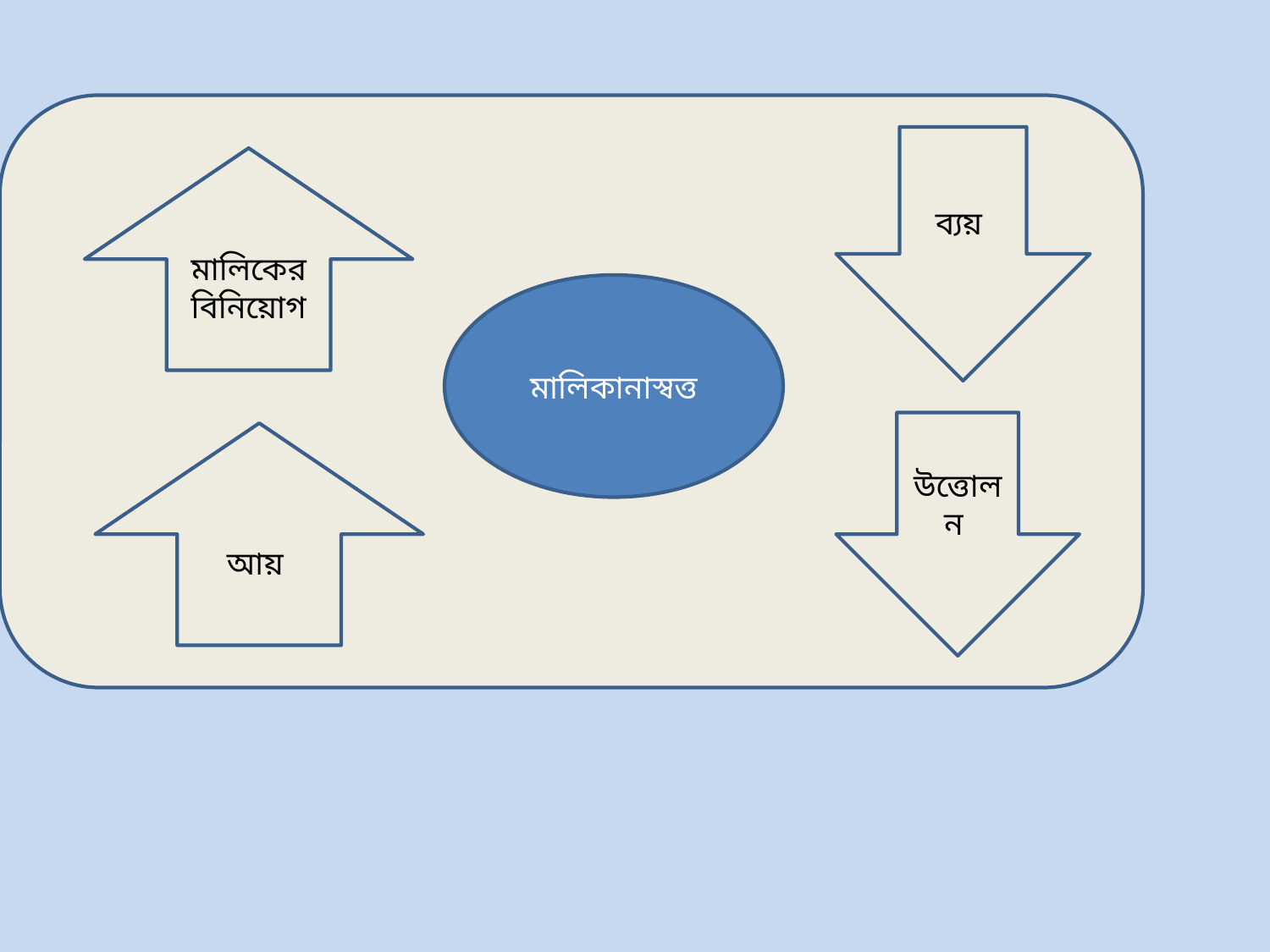

মালিক
ব্যয়
মালিকের বিনিয়োগ
মালিকানাস্বত্ত
উত্তোলন
আয়